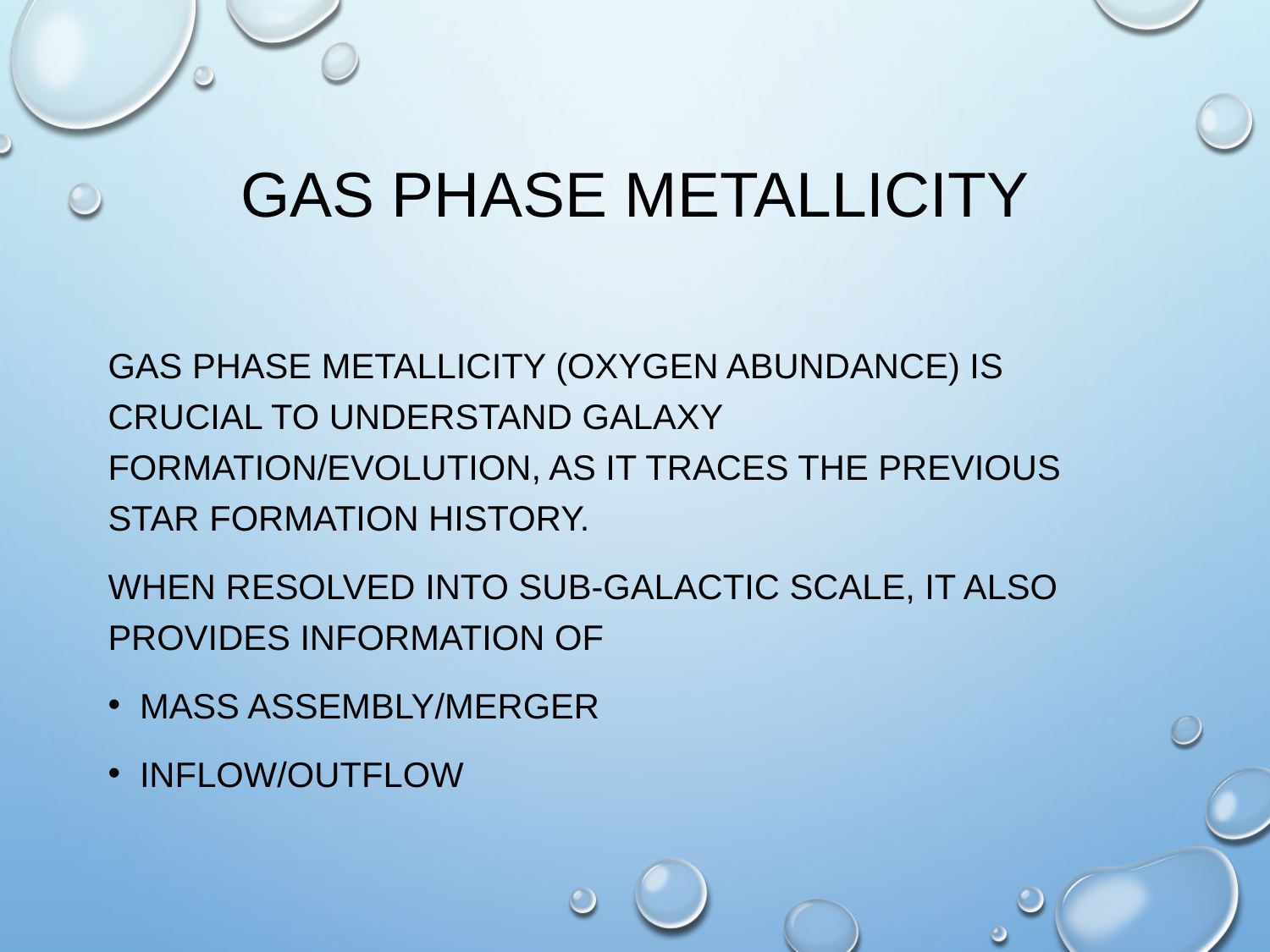

# Gas Phase Metallicity
Gas Phase Metallicity (Oxygen Abundance) is crucial to understand galaxy formation/evolution, as it traces the previous star formation history.
When resolved into sub-galactic scale, it also provides information of
Mass assembly/Merger
Inflow/Outflow